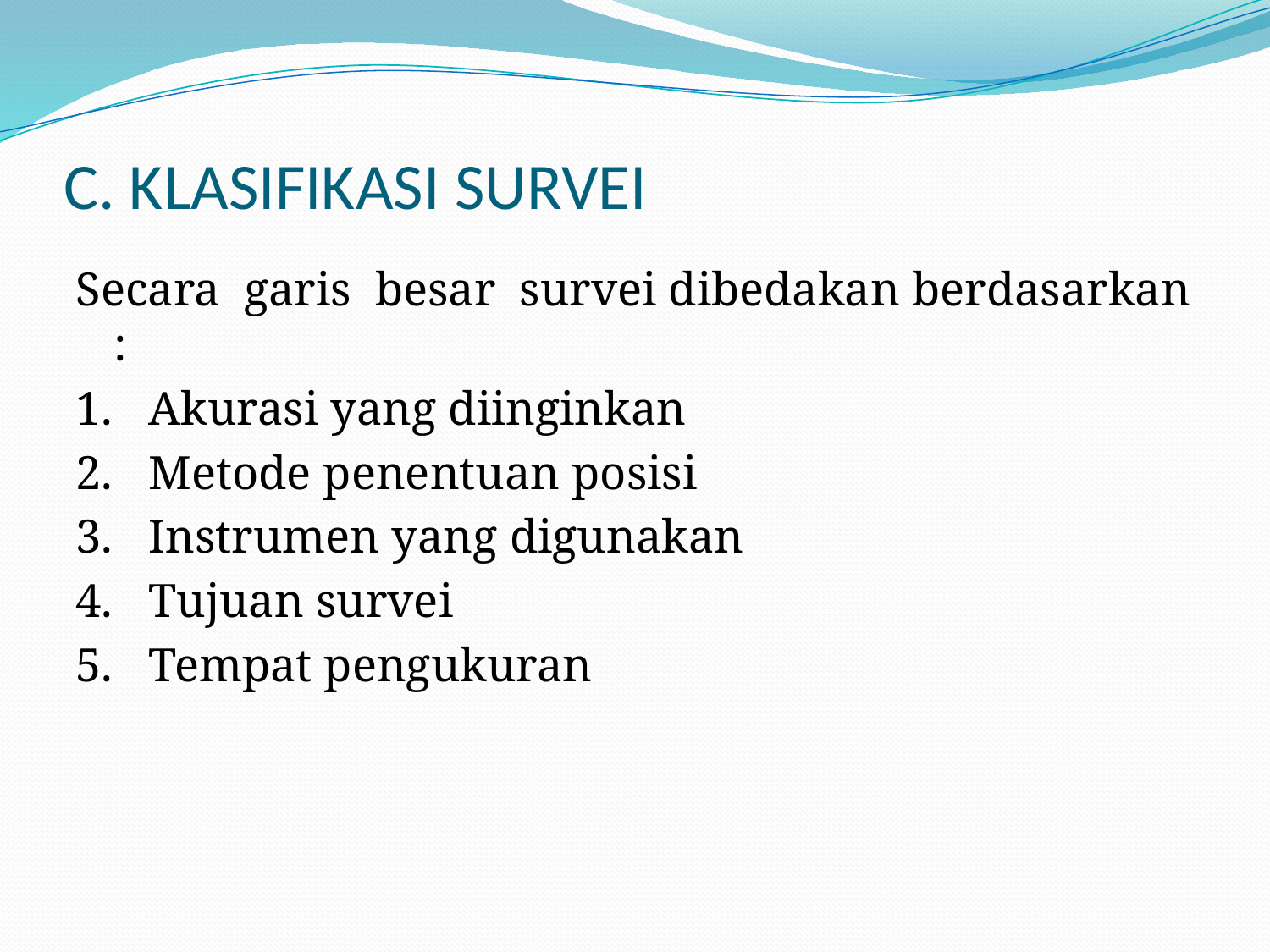

# C. KLASIFIKASI SURVEI
Secara  garis  besar  survei dibedakan berdasarkan :
1.   Akurasi yang diinginkan
2.   Metode penentuan posisi
3.   Instrumen yang digunakan
4.   Tujuan survei
5.   Tempat pengukuran